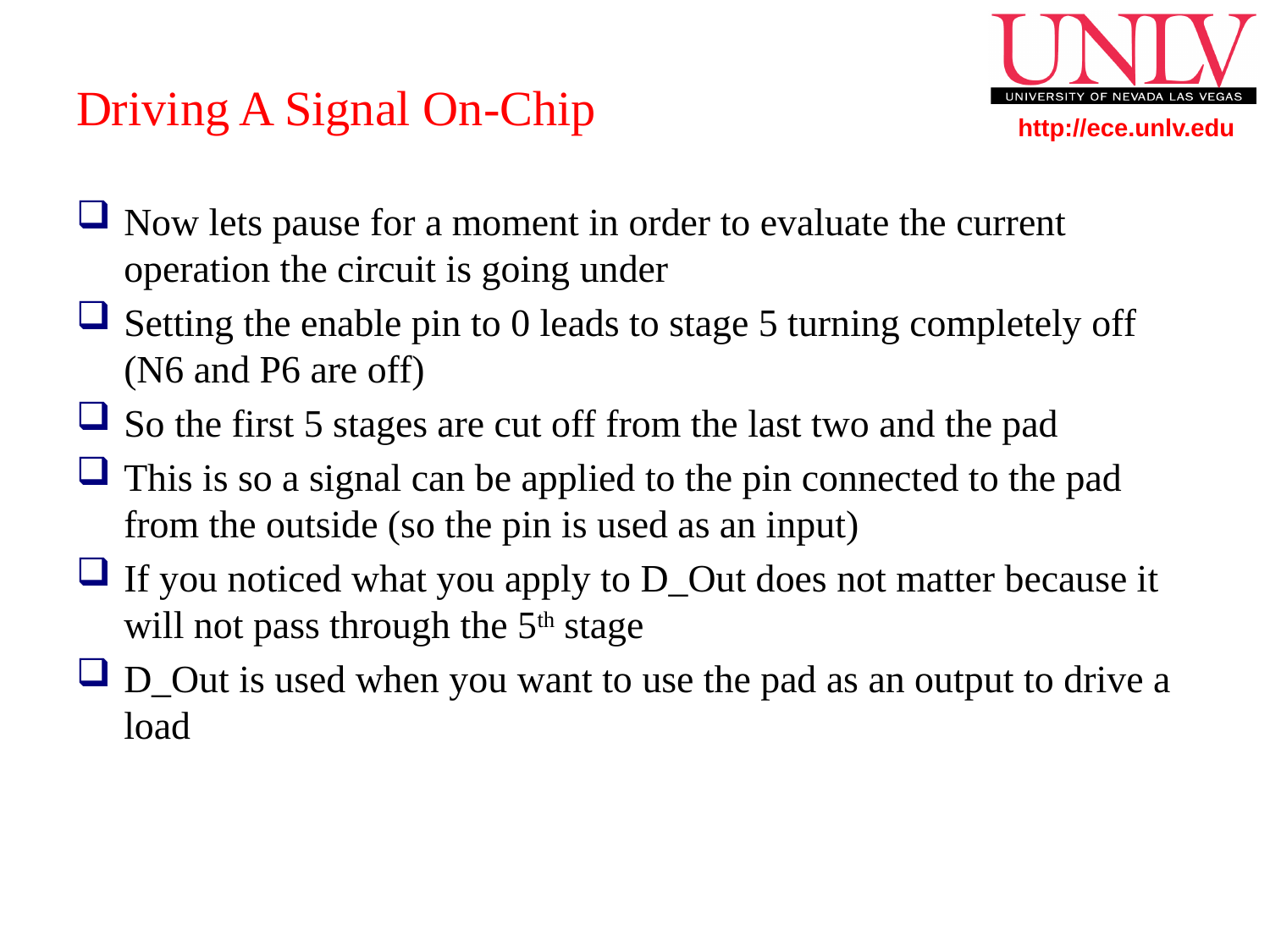

# Driving A Signal On-Chip
Now lets pause for a moment in order to evaluate the current operation the circuit is going under
Setting the enable pin to 0 leads to stage 5 turning completely off (N6 and P6 are off)
So the first 5 stages are cut off from the last two and the pad
This is so a signal can be applied to the pin connected to the pad from the outside (so the pin is used as an input)
If you noticed what you apply to D_Out does not matter because it will not pass through the 5th stage
D_Out is used when you want to use the pad as an output to drive a load